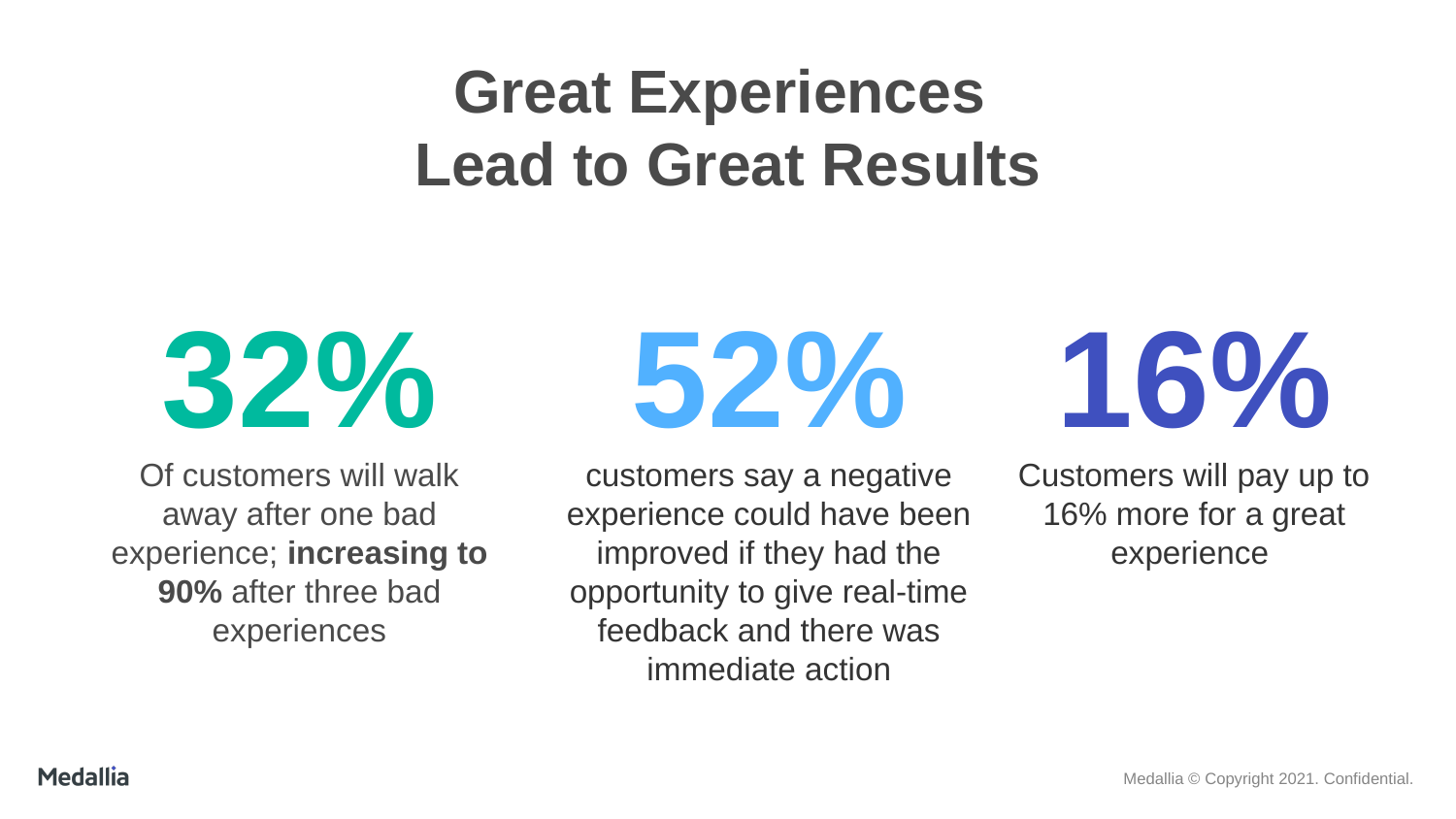

# Great Experiences Lead to Great Results
32%
Of customers will walk away after one bad experience; increasing to 90% after three bad experiences
52%
customers say a negative experience could have been improved if they had the opportunity to give real-time feedback and there was immediate action
16%
Customers will pay up to 16% more for a great experience